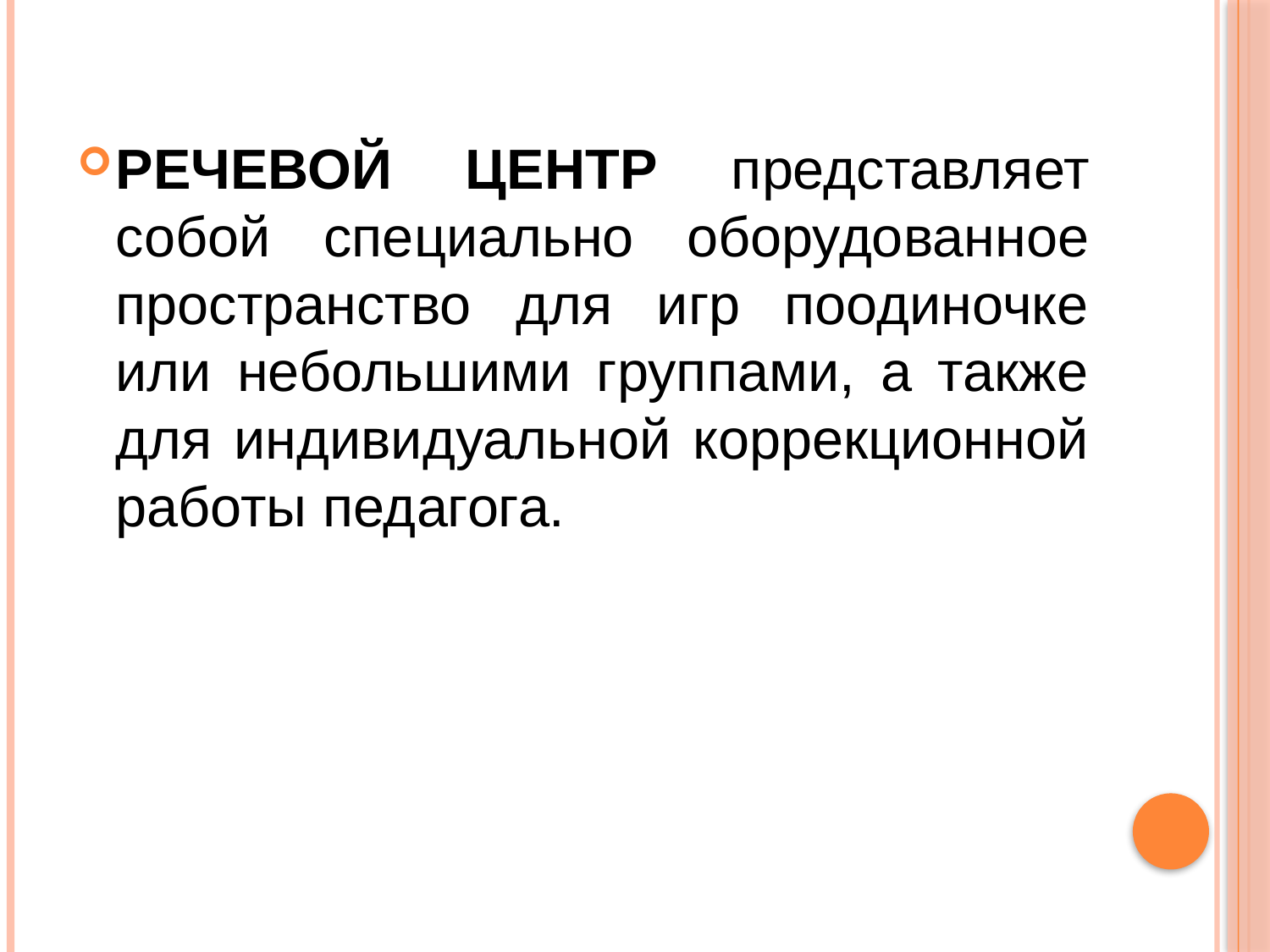

РЕЧЕВОЙ ЦЕНТР представляет собой специально оборудованное пространство для игр поодиночке или небольшими группами, а также для индивидуальной коррекционной работы педагога.